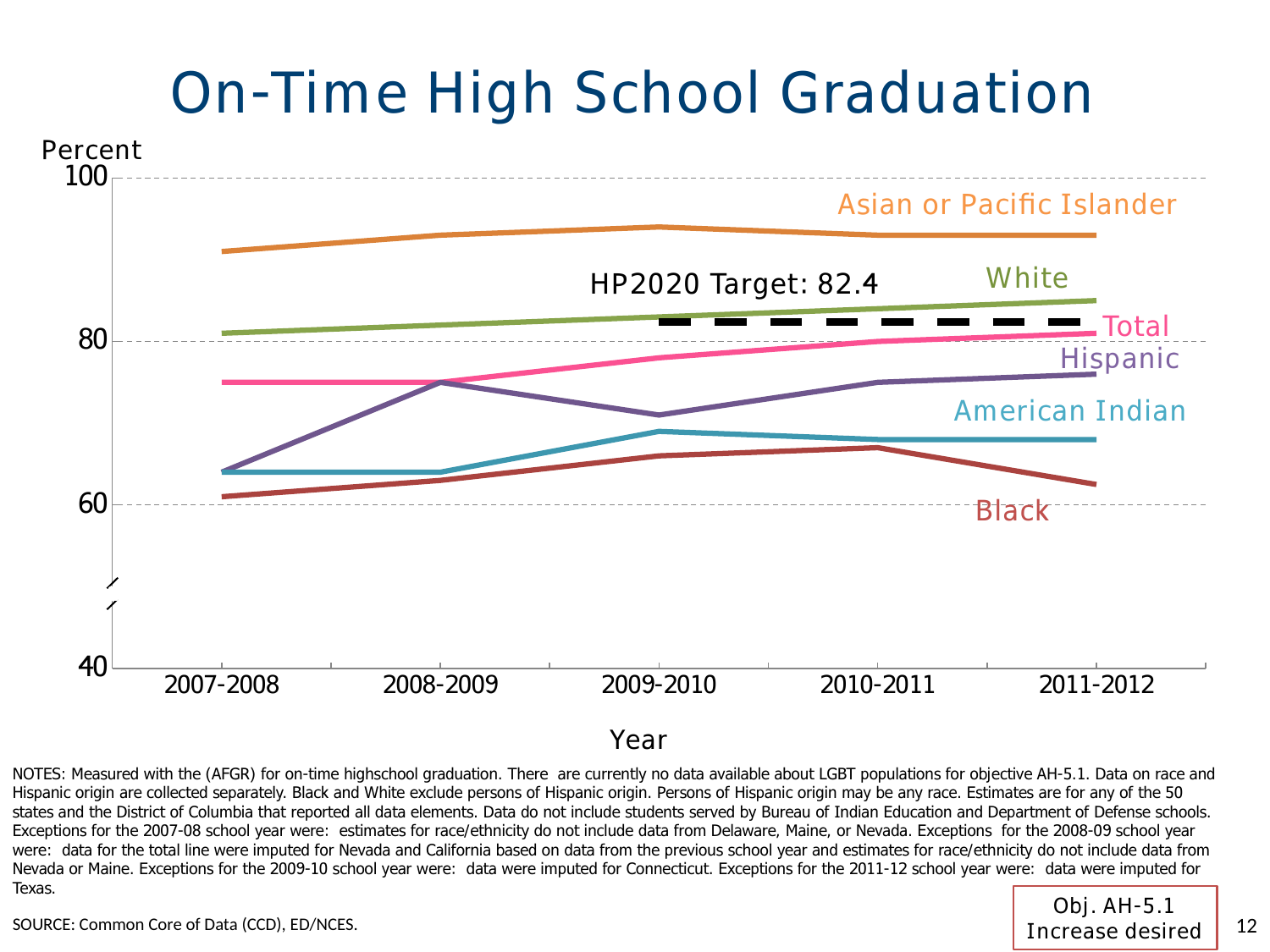

# On-Time High School Graduation
Percent

### Chart

| Category | Total | Black | White | Hispanic | American Indian | Asian or Pacific Islander | Target |
|---|---|---|---|---|---|---|---|
| 2007-2008 | 75.0 | 61.0 | 81.0 | 64.0 | 64.0 | 91.0 | None |
| 2008-2009 | 75.0 | 63.0 | 82.0 | 75.0 | 64.0 | 93.0 | None |
| 2009-2010 | 78.0 | 66.0 | 83.0 | 71.0 | 69.0 | 94.0 | 82.4 |
| 2010-2011 | 80.0 | 67.0 | 84.0 | 75.0 | 68.0 | 93.0 | 82.4 |
| 2011-2012 | 81.0 | 62.4963228731121 | 85.0 | 76.0 | 68.0 | 93.0 | 82.4 |
Asian or Pacific Islander
White
HP2020 Target: 82.4
Total
Hispanic
American Indian
Black

Year
NOTES: Measured with the (AFGR) for on-time highschool graduation. There  are currently no data available about LGBT populations for objective AH-5.1. Data on race and Hispanic origin are collected separately. Black and White exclude persons of Hispanic origin. Persons of Hispanic origin may be any race. Estimates are for any of the 50 states and the District of Columbia that reported all data elements. Data do not include students served by Bureau of Indian Education and Department of Defense schools. Exceptions for the 2007-08 school year were:  estimates for race/ethnicity do not include data from Delaware, Maine, or Nevada. Exceptions  for the 2008-09 school year were:  data for the total line were imputed for Nevada and California based on data from the previous school year and estimates for race/ethnicity do not include data from Nevada or Maine. Exceptions for the 2009-10 school year were:  data were imputed for Connecticut. Exceptions for the 2011-12 school year were:  data were imputed for Texas.

Obj. AH-5.1
Increase desired
12
SOURCE: Common Core of Data (CCD), ED/NCES.